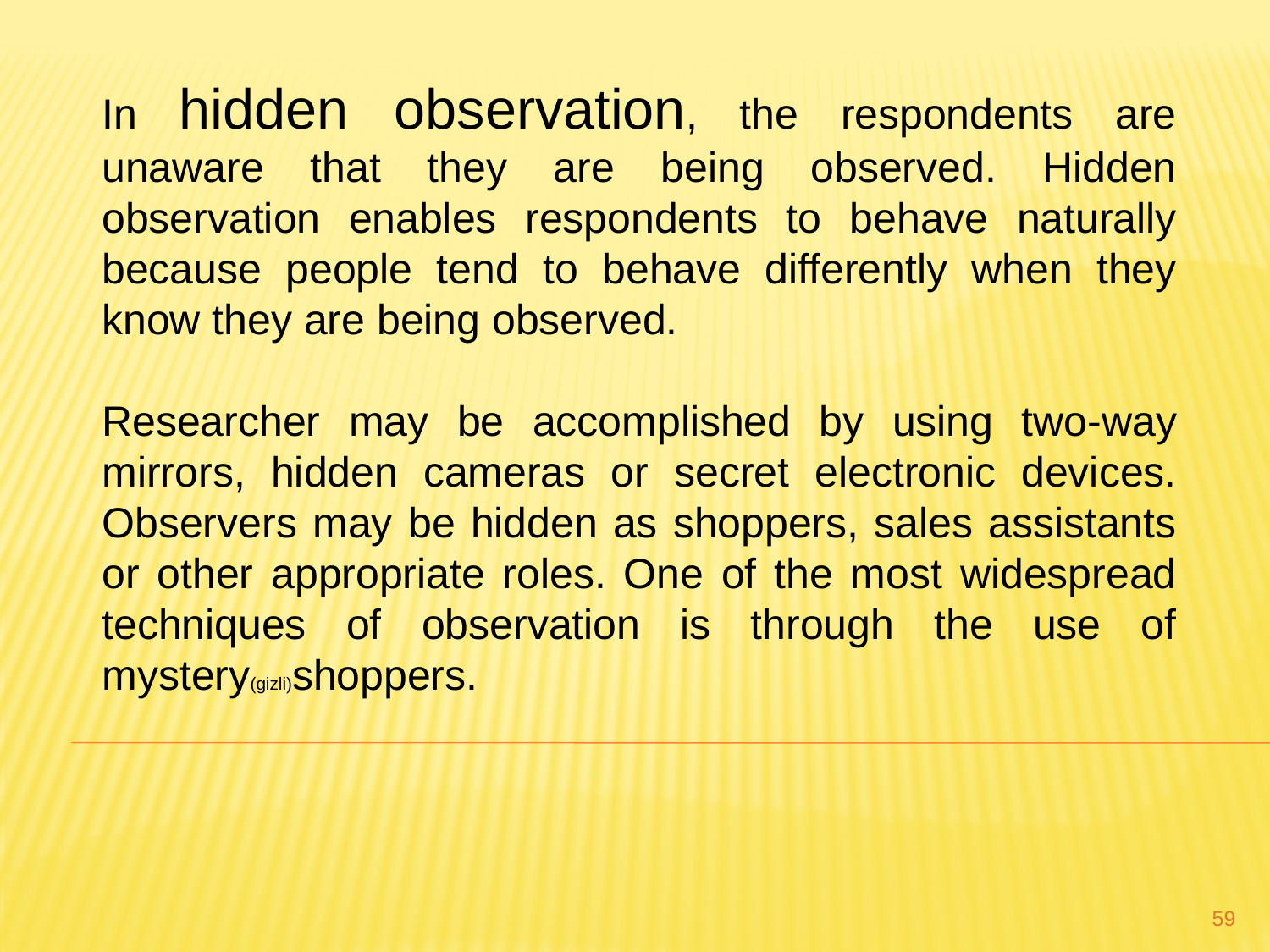

In hidden observation, the respondents are unaware that they are being observed. Hidden observation enables respondents to behave naturally because people tend to behave differently when they know they are being observed.

Researcher may be accomplished by using two-way mirrors, hidden cameras or secret electronic devices. Observers may be hidden as shoppers, sales assistants or other appropriate roles. One of the most widespread techniques of observation is through the use of mystery(gizli)shoppers.
59